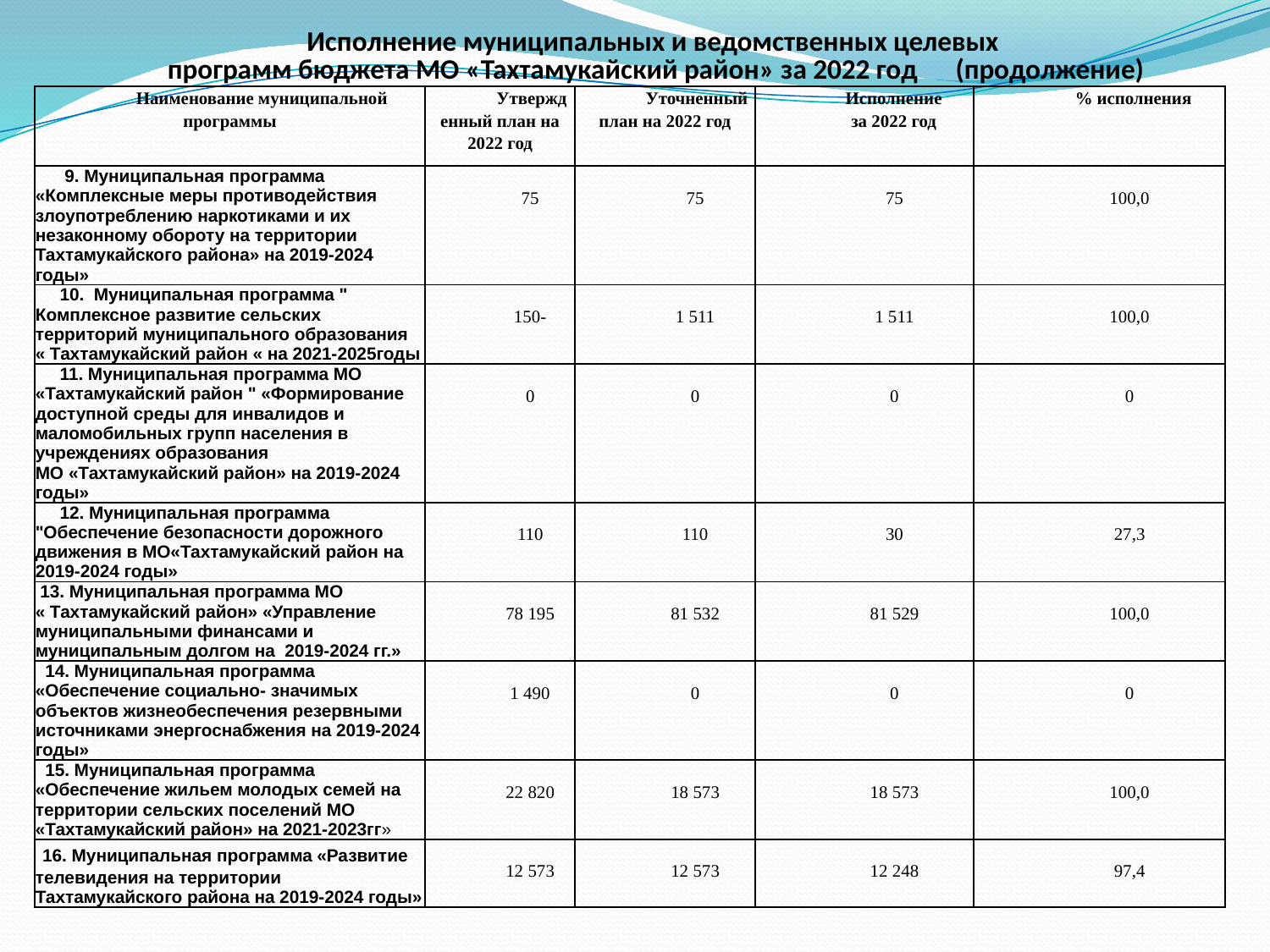

# Исполнение муниципальных и ведомственных целевых программ бюджета МО «Тахтамукайский район» за 2022 год      (продолжение)
| Наименование муниципальной программы | Утвержденный план на 2022 год | Уточненный план на 2022 год | Исполнение за 2022 год | % исполнения |
| --- | --- | --- | --- | --- |
| 9. Муниципальная программа «Комплексные меры противодействия злоупотреблению наркотиками и их незаконному обороту на территории Тахтамукайского района» на 2019-2024 годы» | 75 | 75 | 75 | 100,0 |
| 10. Муниципальная программа " Комплексное развитие сельских территорий муниципального образования « Тахтамукайский район « на 2021-2025годы | 150- | 1 511 | 1 511 | 100,0 |
| 11. Муниципальная программа МО «Тахтамукайский район " «Формирование доступной среды для инвалидов и маломобильных групп населения в учреждениях образования МО «Тахтамукайский район» на 2019-2024 годы» | 0 | 0 | 0 | 0 |
| 12. Муниципальная программа "Обеспечение безопасности дорожного движения в МО«Тахтамукайский район на 2019-2024 годы» | 110 | 110 | 30 | 27,3 |
| 13. Муниципальная программа МО « Тахтамукайский район» «Управление муниципальными финансами и муниципальным долгом на 2019-2024 гг.» | 78 195 | 81 532 | 81 529 | 100,0 |
| 14. Муниципальная программа «Обеспечение социально- значимых объектов жизнеобеспечения резервными источниками энергоснабжения на 2019-2024 годы» | 1 490 | 0 | 0 | 0 |
| 15. Муниципальная программа «Обеспечение жильем молодых семей на территории сельских поселений МО «Тахтамукайский район» на 2021-2023гг» | 22 820 | 18 573 | 18 573 | 100,0 |
| 16. Муниципальная программа «Развитие телевидения на территории Тахтамукайского района на 2019-2024 годы» | 12 573 | 12 573 | 12 248 | 97,4 |